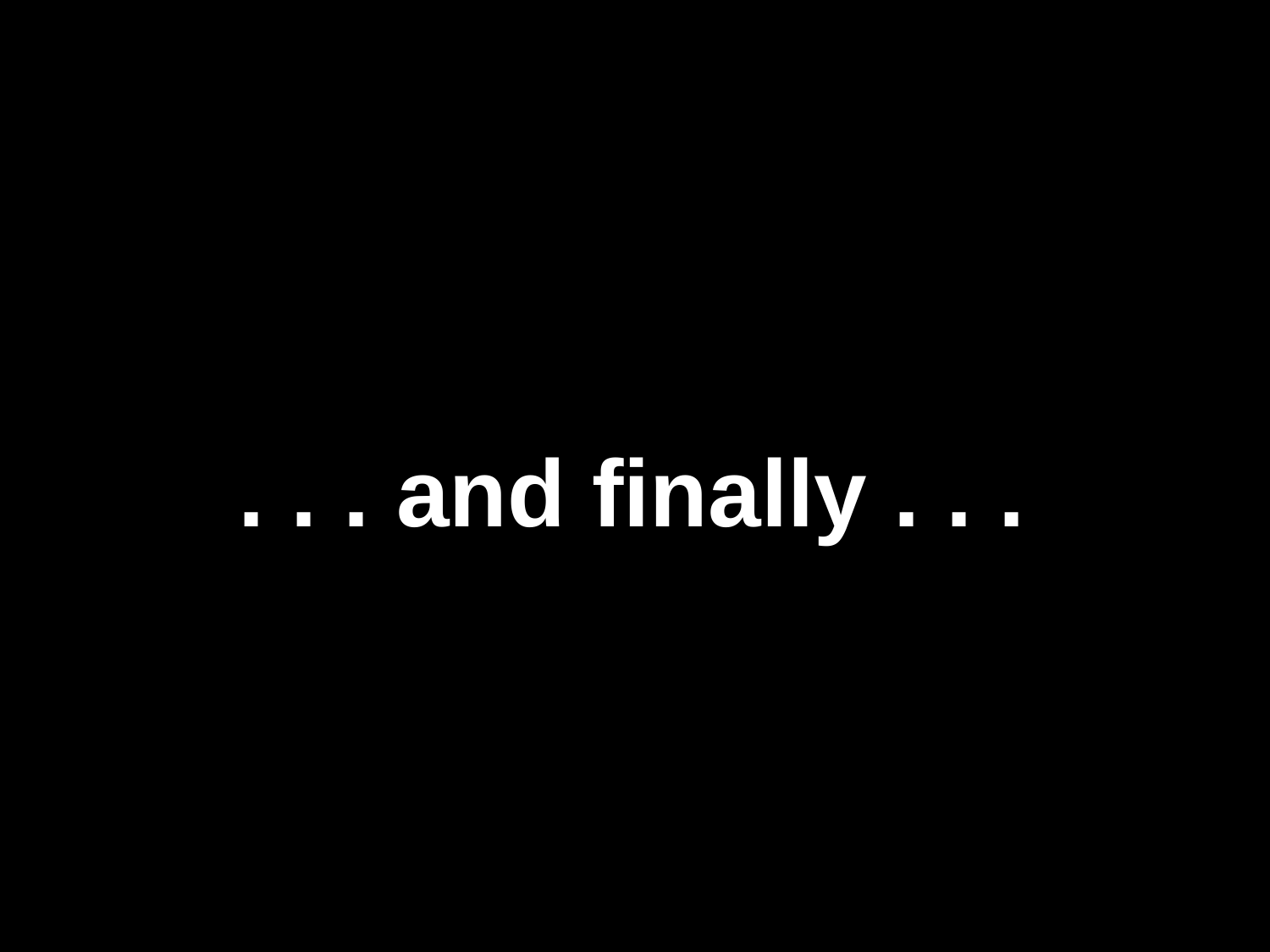

. . . and finally . . .